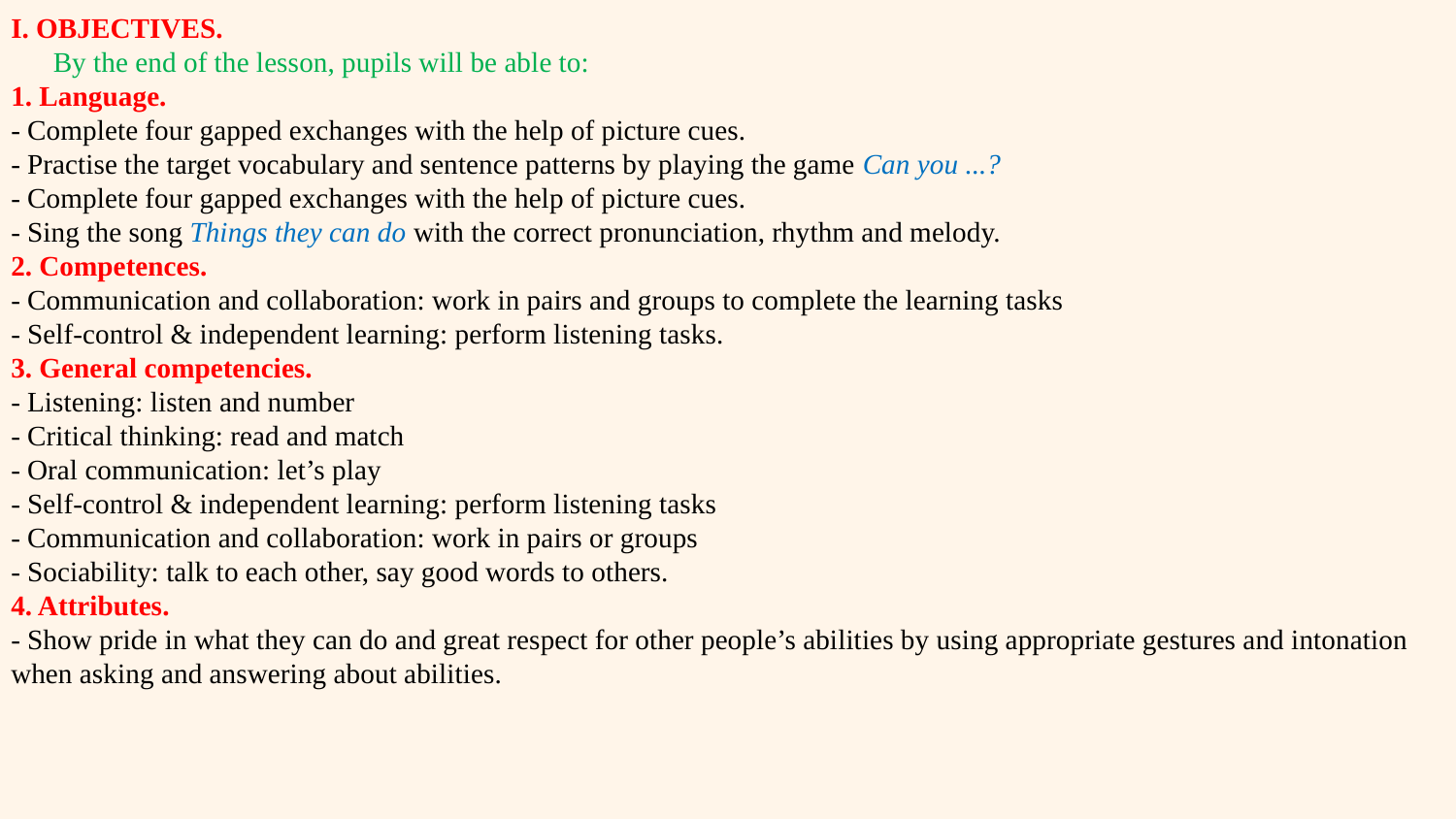

I. OBJECTIVES.
      By the end of the lesson, pupils will be able to:
1. Language.
- Complete four gapped exchanges with the help of picture cues.
- Practise the target vocabulary and sentence patterns by playing the game Can you ...?
- Complete four gapped exchanges with the help of picture cues.
- Sing the song Things they can do with the correct pronunciation, rhythm and melody.
2. Competences.
- Communication and collaboration: work in pairs and groups to complete the learning tasks
- Self-control & independent learning: perform listening tasks.
3. General competencies.
- Listening: listen and number
- Critical thinking: read and match
- Oral communication: let’s play
- Self-control & independent learning: perform listening tasks
- Communication and collaboration: work in pairs or groups
- Sociability: talk to each other, say good words to others.
4. Attributes.
- Show pride in what they can do and great respect for other people’s abilities by using appropriate gestures and intonation when asking and answering about abilities.